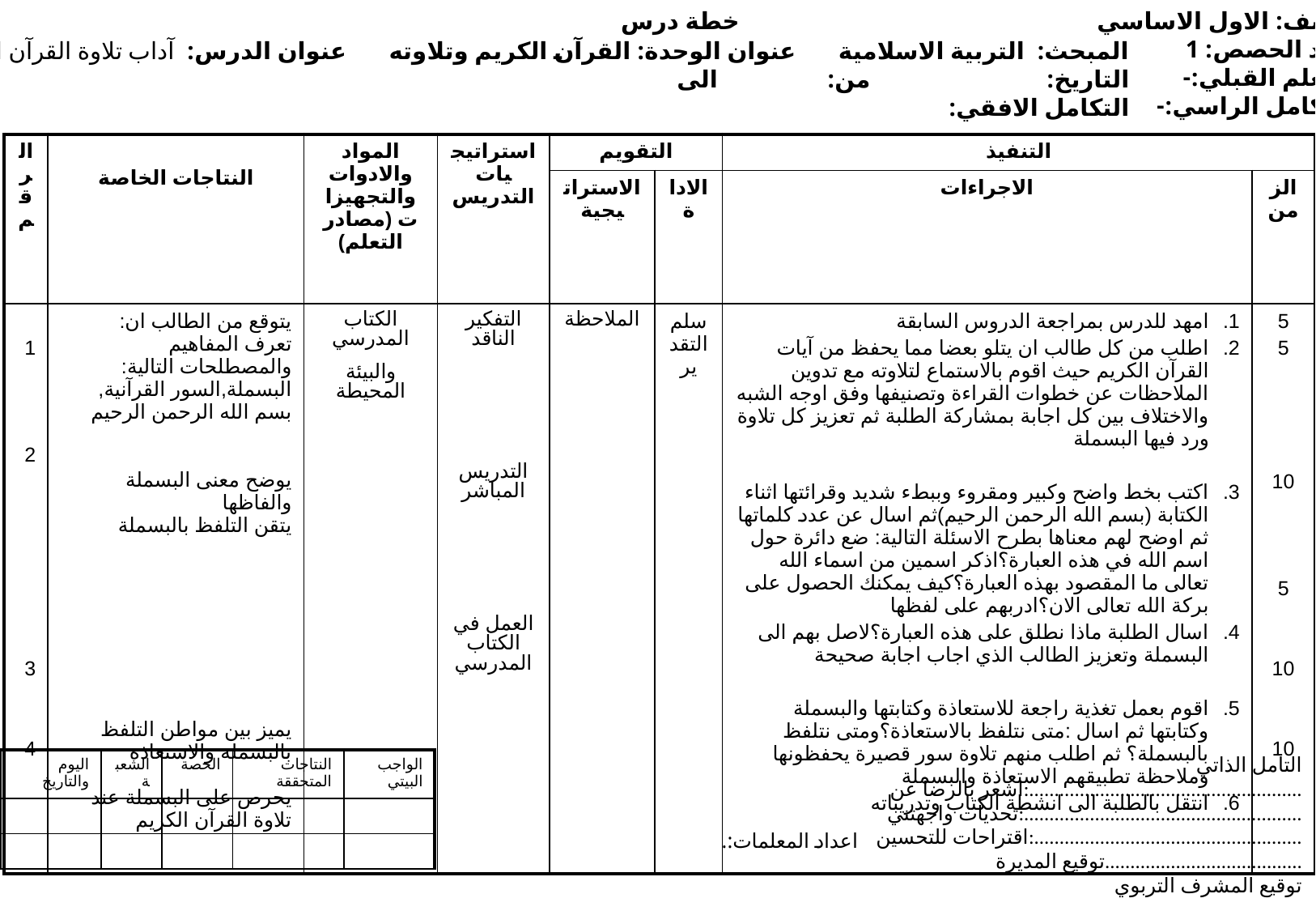

خطة درس
 الصف: الاول الاساسي
 عدد الحصص: 1
 التعلم القبلي:-
 التكامل الراسي:-
المبحث:  التربية الاسلامية       عنوان الوحدة: القرآن الكريم وتلاوته       عنوان الدرس:  آداب تلاوة القرآن الكريم
التاريخ:                             من:                  الى
التكامل الافقي:
| الرقم | النتاجات الخاصة | المواد والادوات والتجهيزات (مصادر التعلم) | استراتيجيات التدريس | التقويم |  | التنفيذ |  |
| --- | --- | --- | --- | --- | --- | --- | --- |
|  |  |  |  | الاستراتيجية | الاداة | الاجراءات | الزمن |
| 1 2 3 4 | يتوقع من الطالب ان: تعرف المفاهيم والمصطلحات التالية: البسملة,السور القرآنية, بسم الله الرحمن الرحيم يوضح معنى البسملة والفاظها يتقن التلفظ بالبسملة يميز بين مواطن التلفظ بالبسملة والاستعاذة يحرص على البسملة عند تلاوة القرآن الكريم | الكتاب المدرسي والبيئة المحيطة | التفكير الناقد التدريس المباشر العمل في الكتاب المدرسي | الملاحظة | سلم التقدير | امهد للدرس بمراجعة الدروس السابقة اطلب من كل طالب ان يتلو بعضا مما يحفظ من آيات القرآن الكريم حيث اقوم بالاستماع لتلاوته مع تدوين الملاحظات عن خطوات القراءة وتصنيفها وفق اوجه الشبه والاختلاف بين كل اجابة بمشاركة الطلبة ثم تعزيز كل تلاوة ورد فيها البسملة اكتب بخط واضح وكبير ومقروء وببطء شديد وقرائتها اثناء الكتابة (بسم الله الرحمن الرحيم)ثم اسال عن عدد كلماتها ثم اوضح لهم معناها بطرح الاسئلة التالية: ضع دائرة حول اسم الله في هذه العبارة؟اذكر اسمين من اسماء الله تعالى ما المقصود بهذه العبارة؟كيف يمكنك الحصول على بركة الله تعالى الان؟ادربهم على لفظها اسال الطلبة ماذا نطلق على هذه العبارة؟لاصل بهم الى البسملة وتعزيز الطالب الذي اجاب اجابة صحيحة اقوم بعمل تغذية راجعة للاستعاذة وكتابتها والبسملة وكتابتها ثم اسال :متى نتلفظ بالاستعاذة؟ومتى نتلفظ بالبسملة؟ ثم اطلب منهم تلاوة سور قصيرة يحفظونها وملاحظة تطبيقهم الاستعاذة والبسملة انتقل بالطلبة الى انشطة الكتاب وتدريباته | 5 5 10 5 10 10 |
              التامل الذاتي
اشعر بالرضا عن:......................................................
تحديات واجهتني:.......................................................
اقتراحات للتحسين:.....................................................
توقيع المديرة.......................................
توقيع المشرف التربوي
| اليوم والتاريخ | الشعبة | الحصة | النتاجات المتحققة | الواجب البيتي |
| --- | --- | --- | --- | --- |
|  |  |  |  |  |
|  |  |  |  |  |
اعداد المعلمات:.